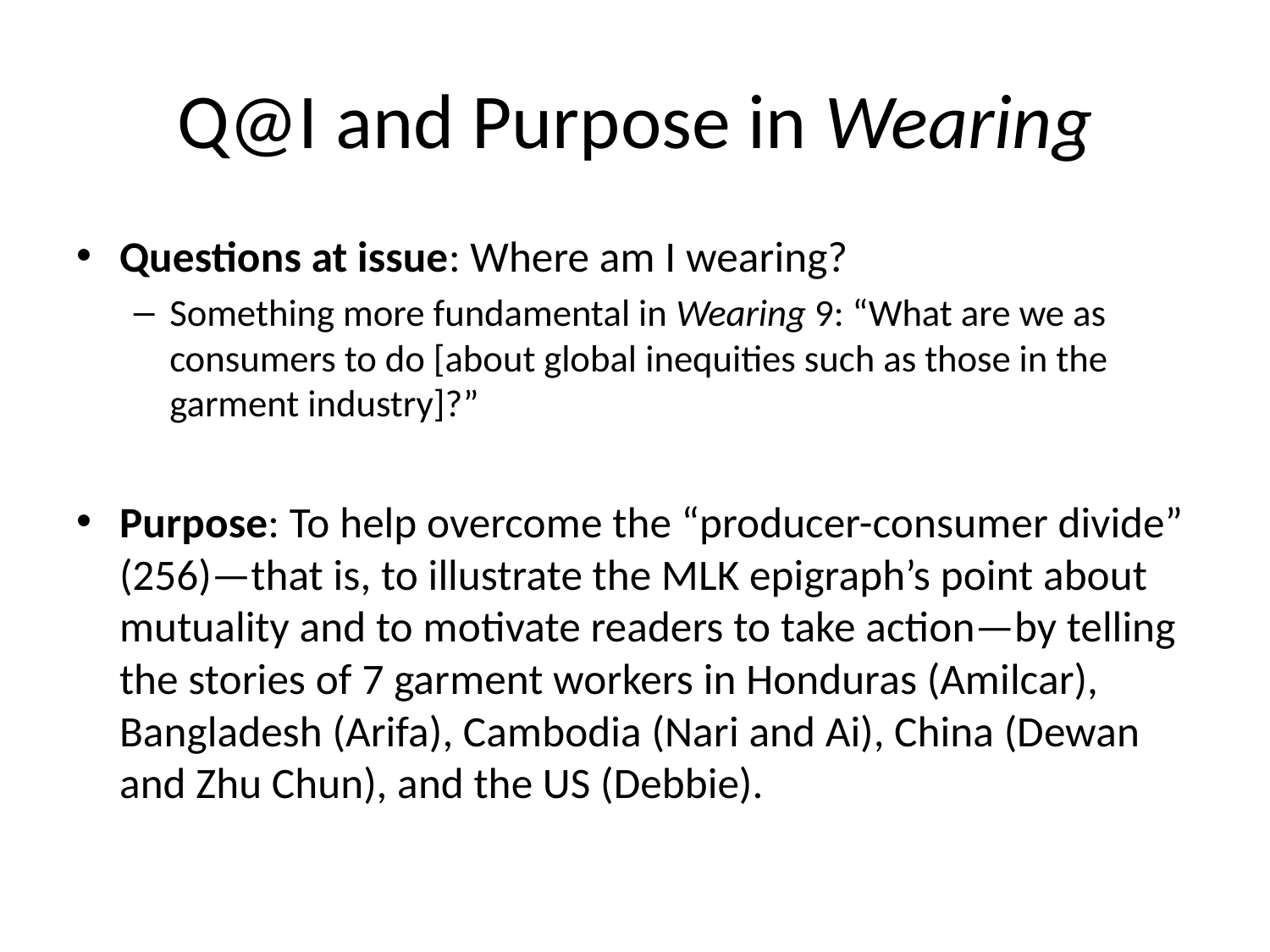

# Q@I and Purpose in Wearing
Questions at issue: Where am I wearing?
Something more fundamental in Wearing 9: “What are we as consumers to do [about global inequities such as those in the garment industry]?”

Purpose: To help overcome the “producer-consumer divide” (256)—that is, to illustrate the MLK epigraph’s point about mutuality and to motivate readers to take action—by telling the stories of 7 garment workers in Honduras (Amilcar), Bangladesh (Arifa), Cambodia (Nari and Ai), China (Dewan and Zhu Chun), and the US (Debbie).